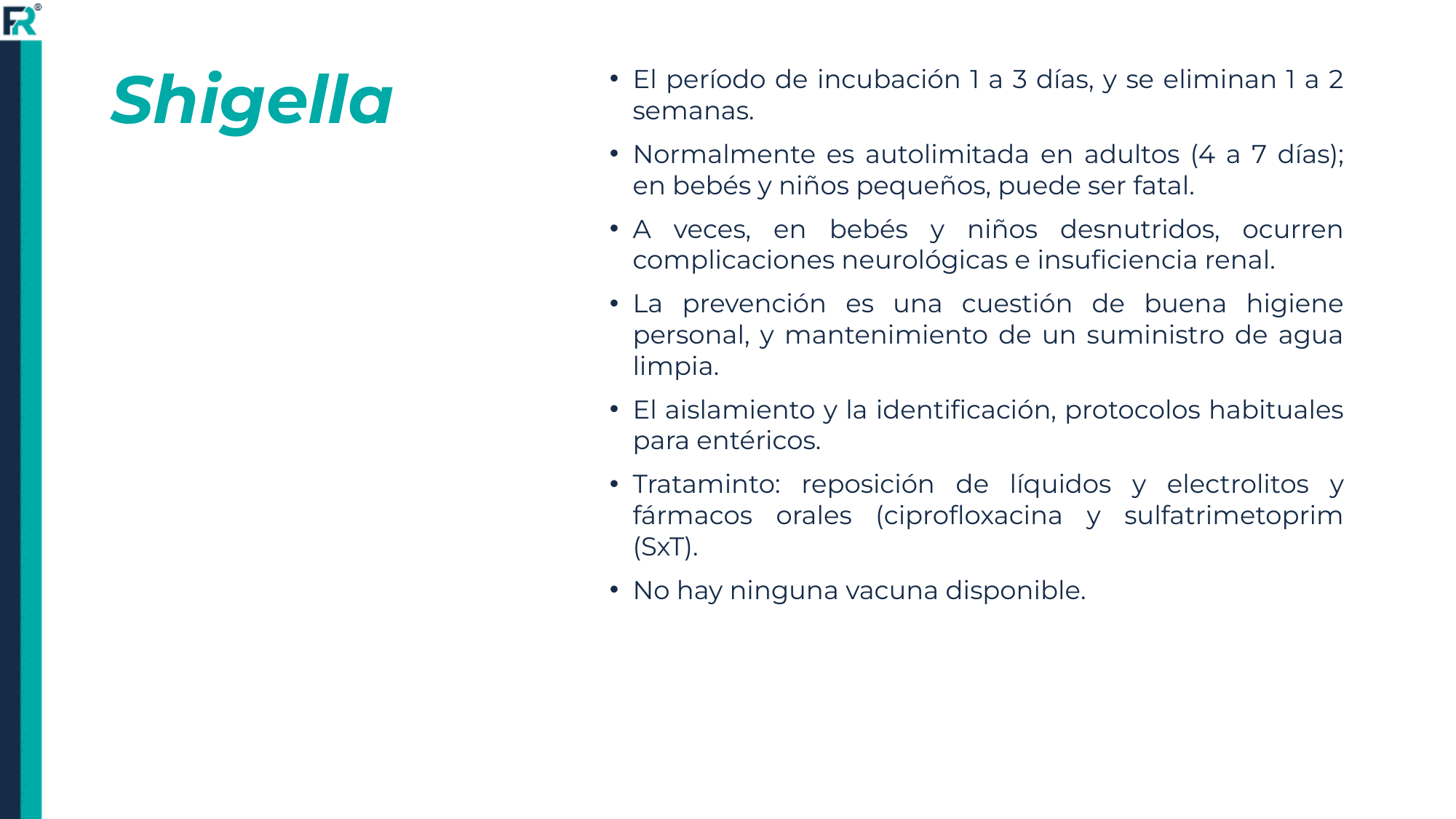

# Shigella
El período de incubación 1 a 3 días, y se eliminan 1 a 2 semanas.
Normalmente es autolimitada en adultos (4 a 7 días); en bebés y niños pequeños, puede ser fatal.
A veces, en bebés y niños desnutridos, ocurren complicaciones neurológicas e insuficiencia renal.
La prevención es una cuestión de buena higiene personal, y mantenimiento de un suministro de agua limpia.
El aislamiento y la identificación, protocolos habituales para entéricos.
Trataminto: reposición de líquidos y electrolitos y fármacos orales (ciprofloxacina y sulfatrimetoprim (SxT).
No hay ninguna vacuna disponible.